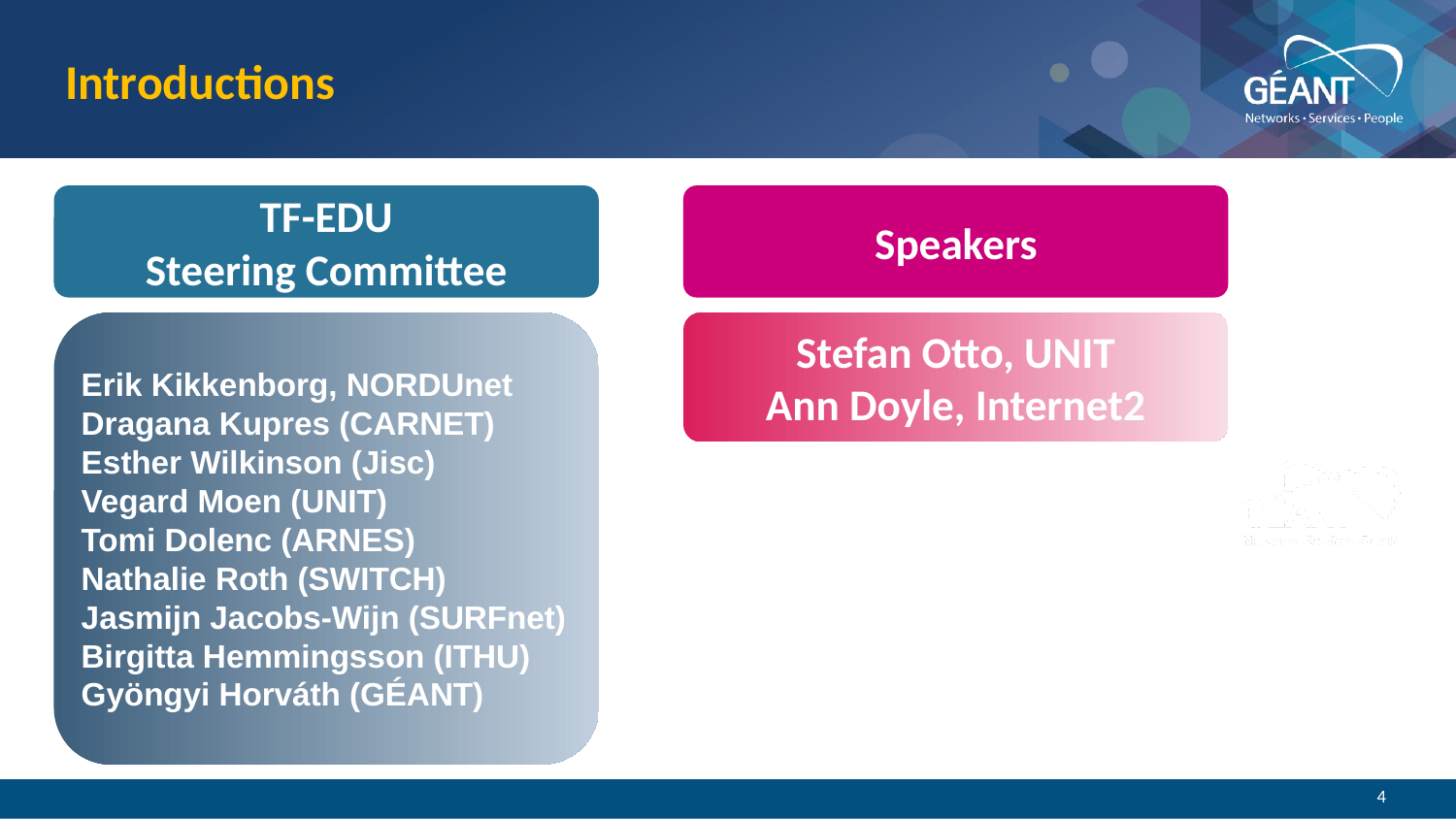

# Introductions
TF-EDU
Steering Committee
Speakers
Erik Kikkenborg, NORDUnet Dragana Kupres (CARNET) Esther Wilkinson (Jisc)
Vegard Moen (UNIT)
Tomi Dolenc (ARNES)
Nathalie Roth (SWITCH)
Jasmijn Jacobs-Wijn (SURFnet)
Birgitta Hemmingsson (ITHU)
Gyöngyi Horváth (GÉANT)
Stefan Otto, UNIT
Ann Doyle, Internet2
4